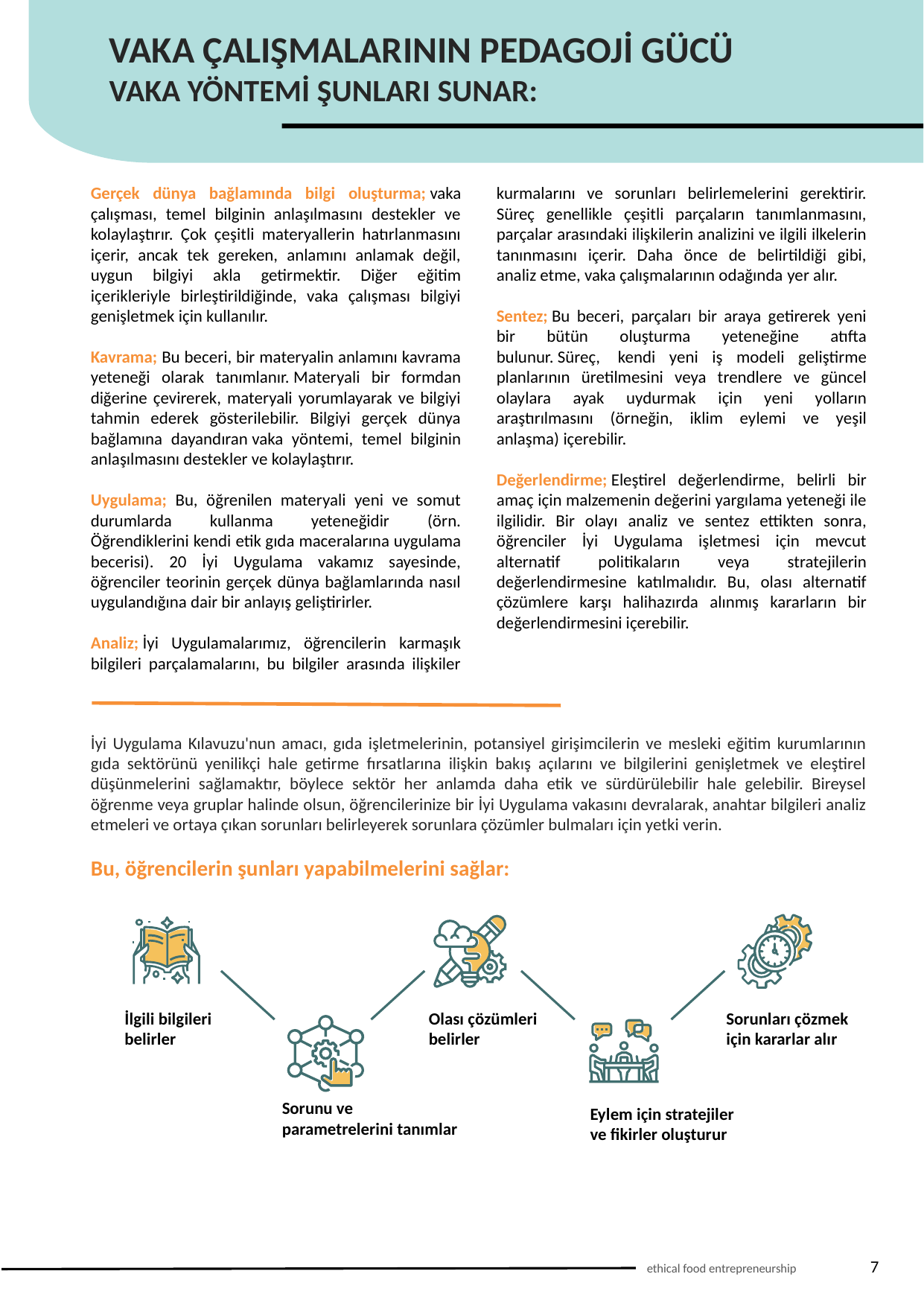

VAKA ÇALIŞMALARININ PEDAGOJİ GÜCÜ
VAKA YÖNTEMİ ŞUNLARI SUNAR:
Gerçek dünya bağlamında bilgi oluşturma; vaka çalışması, temel bilginin anlaşılmasını destekler ve kolaylaştırır. Çok çeşitli materyallerin hatırlanmasını içerir, ancak tek gereken, anlamını anlamak değil, uygun bilgiyi akla getirmektir. Diğer eğitim içerikleriyle birleştirildiğinde, vaka çalışması bilgiyi genişletmek için kullanılır.

Kavrama; Bu beceri, bir materyalin anlamını kavrama yeteneği olarak tanımlanır. Materyali bir formdan diğerine çevirerek, materyali yorumlayarak ve bilgiyi tahmin ederek gösterilebilir. Bilgiyi gerçek dünya bağlamına dayandıran vaka yöntemi, temel bilginin anlaşılmasını destekler ve kolaylaştırır.

Uygulama; Bu, öğrenilen materyali yeni ve somut durumlarda kullanma yeteneğidir (örn. Öğrendiklerini kendi etik gıda maceralarına uygulama becerisi). 20 İyi Uygulama vakamız sayesinde, öğrenciler teorinin gerçek dünya bağlamlarında nasıl uygulandığına dair bir anlayış geliştirirler.

Analiz; İyi Uygulamalarımız, öğrencilerin karmaşık bilgileri parçalamalarını, bu bilgiler arasında ilişkiler kurmalarını ve sorunları belirlemelerini gerektirir. Süreç genellikle çeşitli parçaların tanımlanmasını, parçalar arasındaki ilişkilerin analizini ve ilgili ilkelerin tanınmasını içerir. Daha önce de belirtildiği gibi, analiz etme, vaka çalışmalarının odağında yer alır.

Sentez; Bu beceri, parçaları bir araya getirerek yeni bir bütün oluşturma yeteneğine atıfta bulunur. Süreç,  kendi yeni iş modeli geliştirme planlarının üretilmesini veya trendlere ve güncel olaylara ayak uydurmak için yeni yolların araştırılmasını (örneğin, iklim eylemi ve yeşil anlaşma) içerebilir.

Değerlendirme; Eleştirel değerlendirme, belirli bir amaç için malzemenin değerini yargılama yeteneği ile ilgilidir. Bir olayı analiz ve sentez ettikten sonra, öğrenciler İyi Uygulama işletmesi için mevcut alternatif politikaların veya stratejilerin değerlendirmesine katılmalıdır. Bu, olası alternatif çözümlere karşı halihazırda alınmış kararların bir değerlendirmesini içerebilir.

İyi Uygulama Kılavuzu'nun amacı, gıda işletmelerinin, potansiyel girişimcilerin ve mesleki eğitim kurumlarının gıda sektörünü yenilikçi hale getirme fırsatlarına ilişkin bakış açılarını ve bilgilerini genişletmek ve eleştirel düşünmelerini sağlamaktır, böylece sektör her anlamda daha etik ve sürdürülebilir hale gelebilir. Bireysel öğrenme veya gruplar halinde olsun, öğrencilerinize bir İyi Uygulama vakasını devralarak, anahtar bilgileri analiz etmeleri ve ortaya çıkan sorunları belirleyerek sorunlara çözümler bulmaları için yetki verin.

Bu, öğrencilerin şunları yapabilmelerini sağlar:

İlgili bilgileri belirler
Olası çözümleri belirler
Sorunları çözmek için kararlar alır

Sorunu ve parametrelerini tanımlar
Eylem için stratejiler ve fikirler oluşturur
7